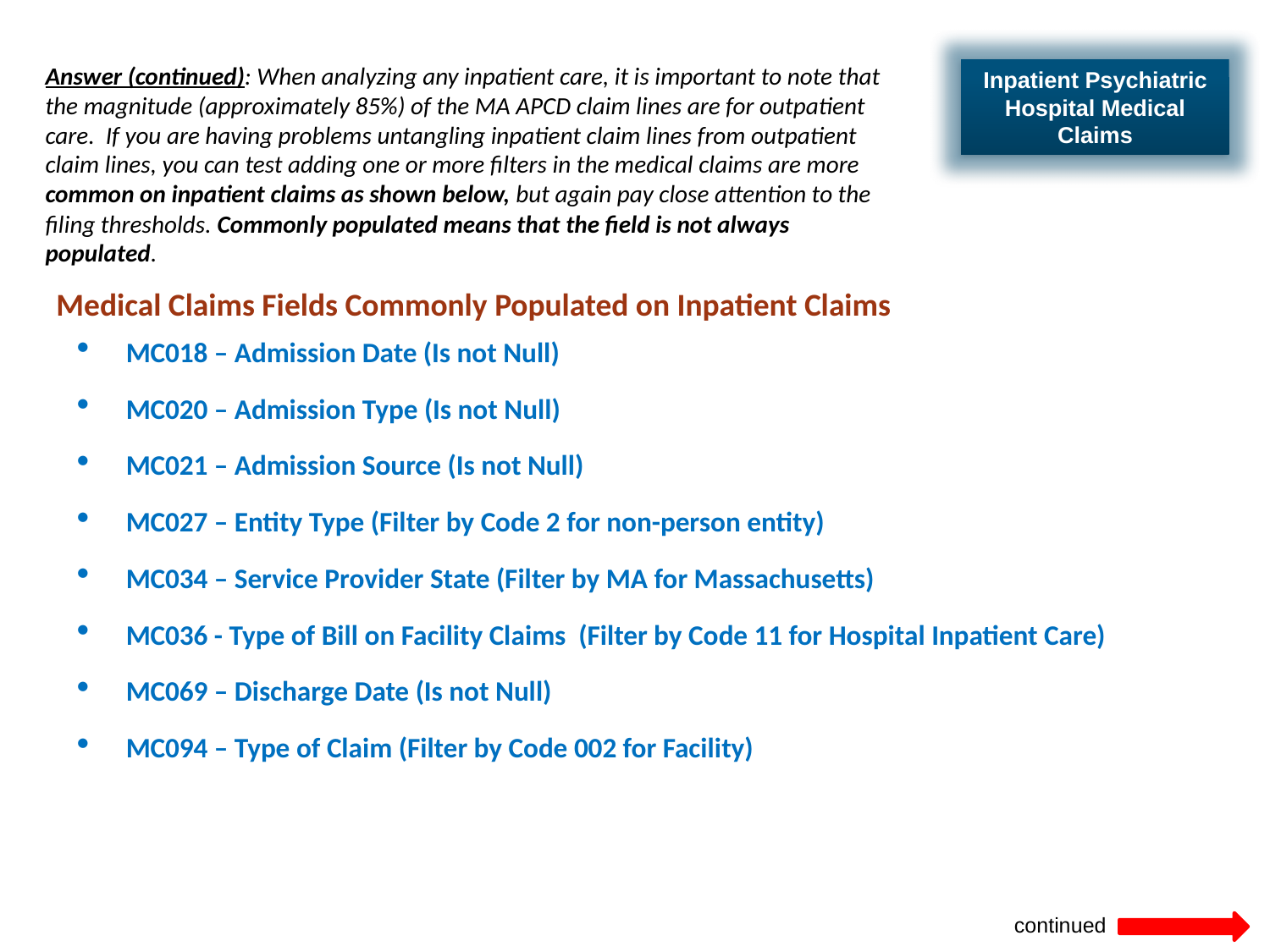

Answer (continued): When analyzing any inpatient care, it is important to note that the magnitude (approximately 85%) of the MA APCD claim lines are for outpatient care.  If you are having problems untangling inpatient claim lines from outpatient claim lines, you can test adding one or more filters in the medical claims are more common on inpatient claims as shown below, but again pay close attention to the filing thresholds. Commonly populated means that the field is not always populated.
Inpatient Psychiatric Hospital Medical Claims
Medical Claims Fields Commonly Populated on Inpatient Claims
MC018 – Admission Date (Is not Null)
MC020 – Admission Type (Is not Null)
MC021 – Admission Source (Is not Null)
MC027 – Entity Type (Filter by Code 2 for non-person entity)
MC034 – Service Provider State (Filter by MA for Massachusetts)
MC036 - Type of Bill on Facility Claims  (Filter by Code 11 for Hospital Inpatient Care)
MC069 – Discharge Date (Is not Null)
MC094 – Type of Claim (Filter by Code 002 for Facility)
continued